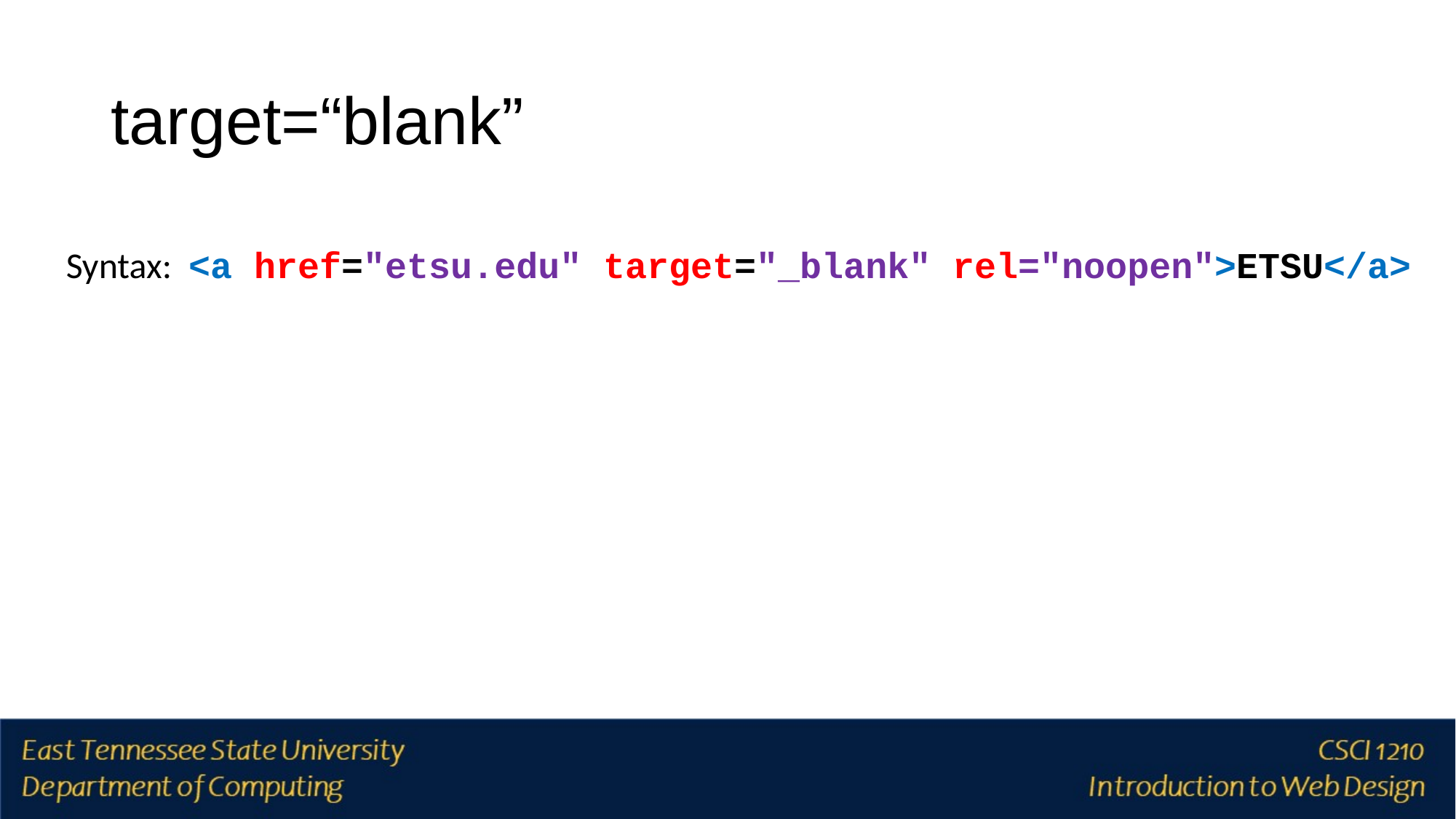

# target=“blank”
Syntax:  <a href="etsu.edu" target="_blank" rel="noopen">ETSU</a>